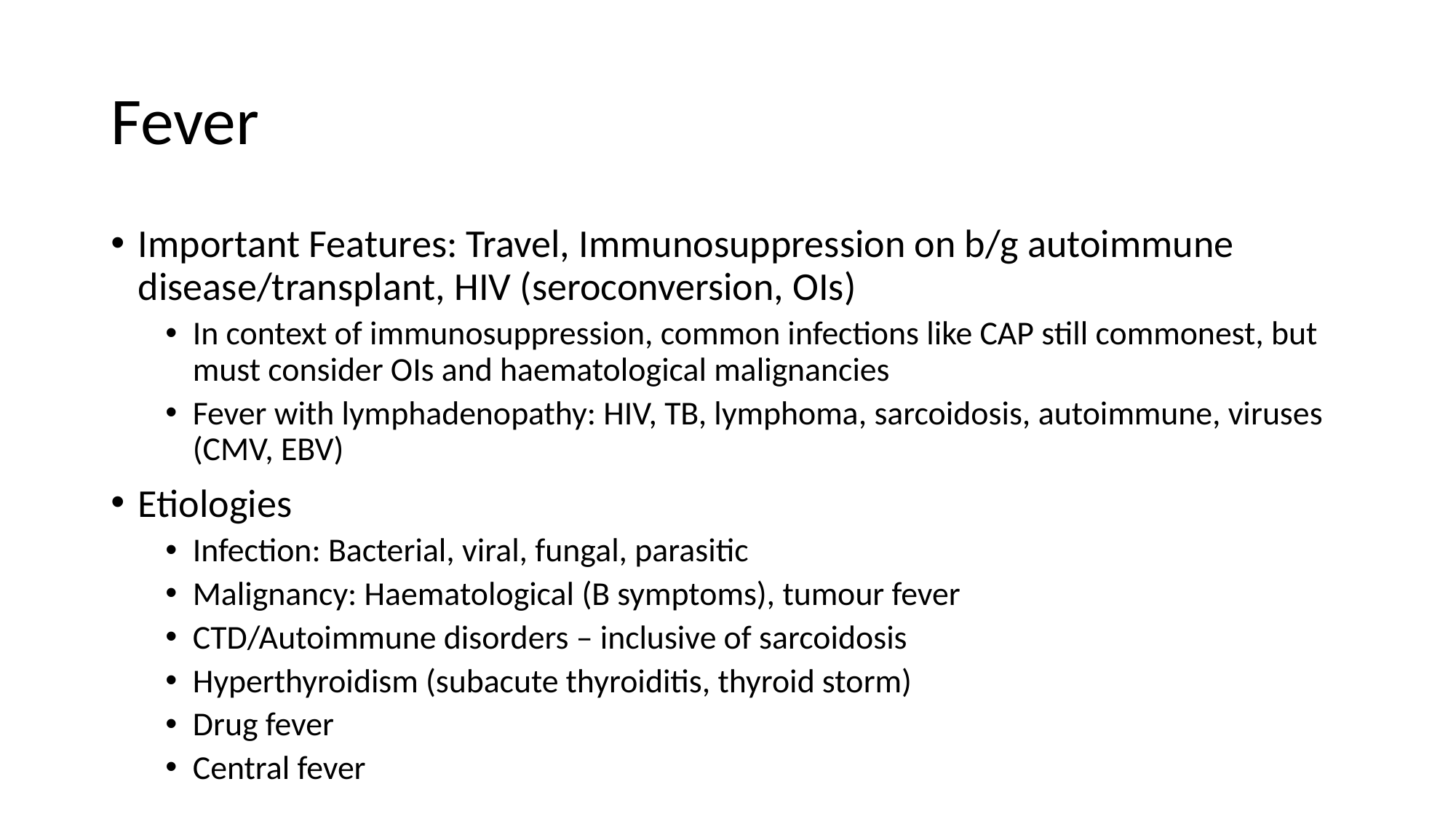

# Fever
Important Features: Travel, Immunosuppression on b/g autoimmune disease/transplant, HIV (seroconversion, OIs)
In context of immunosuppression, common infections like CAP still commonest, but must consider OIs and haematological malignancies
Fever with lymphadenopathy: HIV, TB, lymphoma, sarcoidosis, autoimmune, viruses (CMV, EBV)
Etiologies
Infection: Bacterial, viral, fungal, parasitic
Malignancy: Haematological (B symptoms), tumour fever
CTD/Autoimmune disorders – inclusive of sarcoidosis
Hyperthyroidism (subacute thyroiditis, thyroid storm)
Drug fever
Central fever